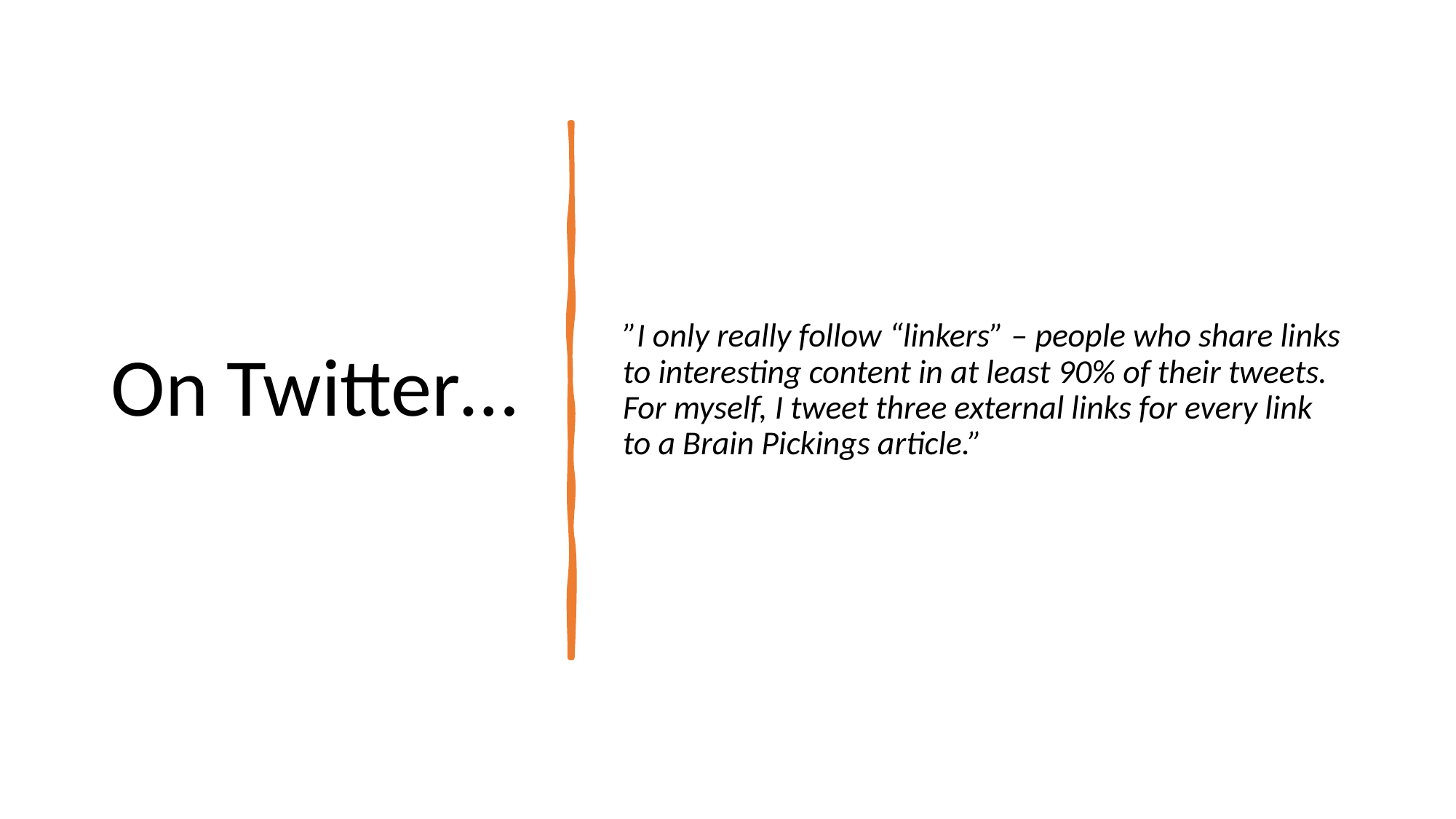

# On Twitter…
”I only really follow “linkers” – people who share links to interesting content in at least 90% of their tweets. For myself, I tweet three external links for every link to a Brain Pickings article.”